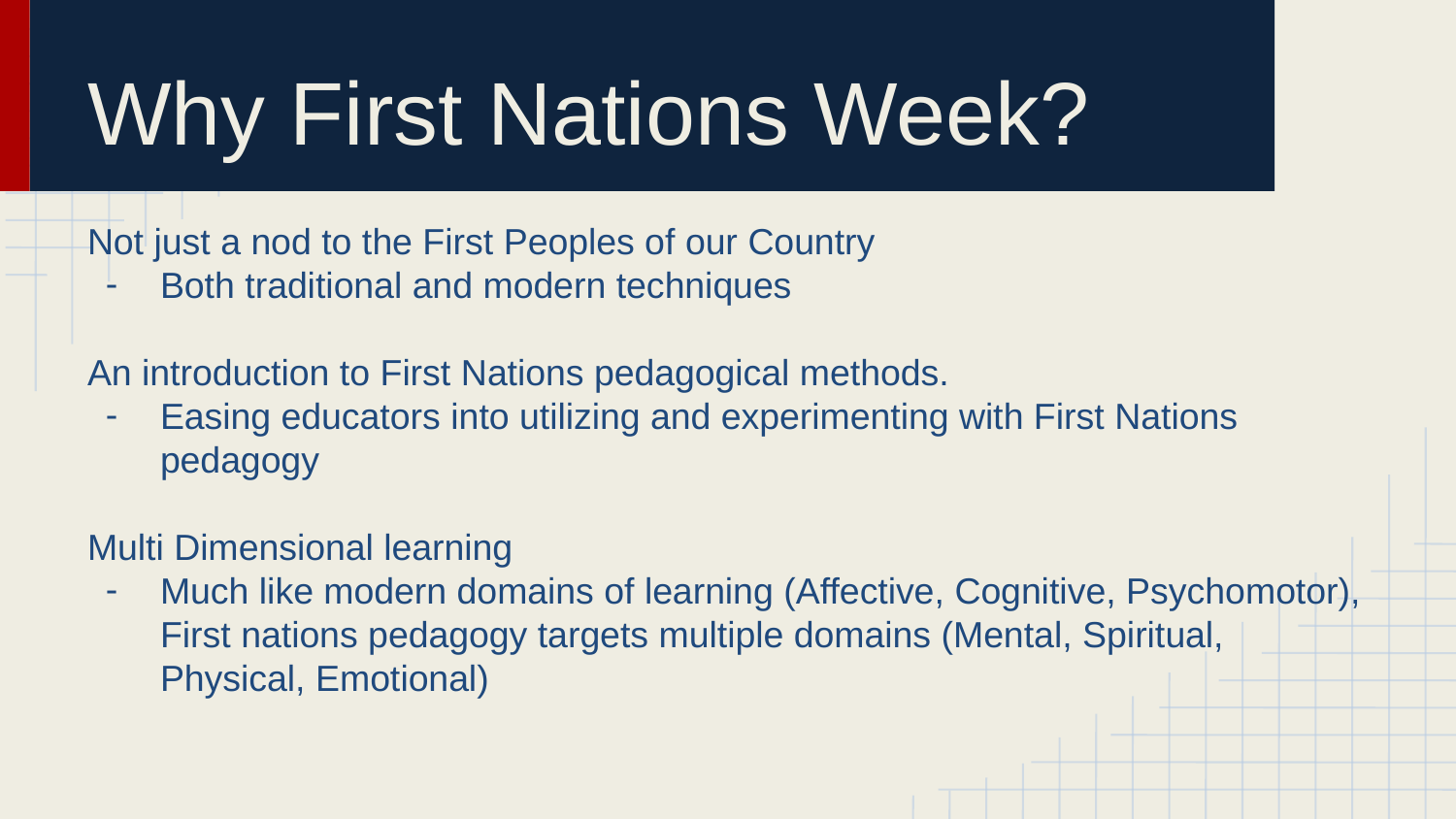

# Why First Nations Week?
Not just a nod to the First Peoples of our Country
Both traditional and modern techniques

An introduction to First Nations pedagogical methods.
Easing educators into utilizing and experimenting with First Nations pedagogy

Multi Dimensional learning
Much like modern domains of learning (Affective, Cognitive, Psychomotor), First nations pedagogy targets multiple domains (Mental, Spiritual, Physical, Emotional)